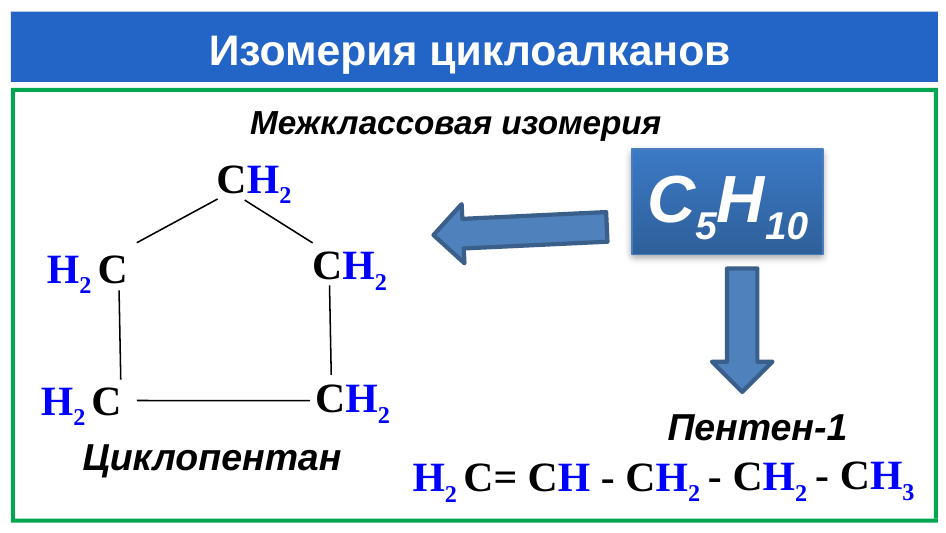

# Изомерия циклоалканов
Межклассовая изомерия
СH2

С5H10

СH2
H2 С

СH2
H2 С
Пентен-1

Циклопентан
- СH3
- СH2
- СH2
H2 С=
СH